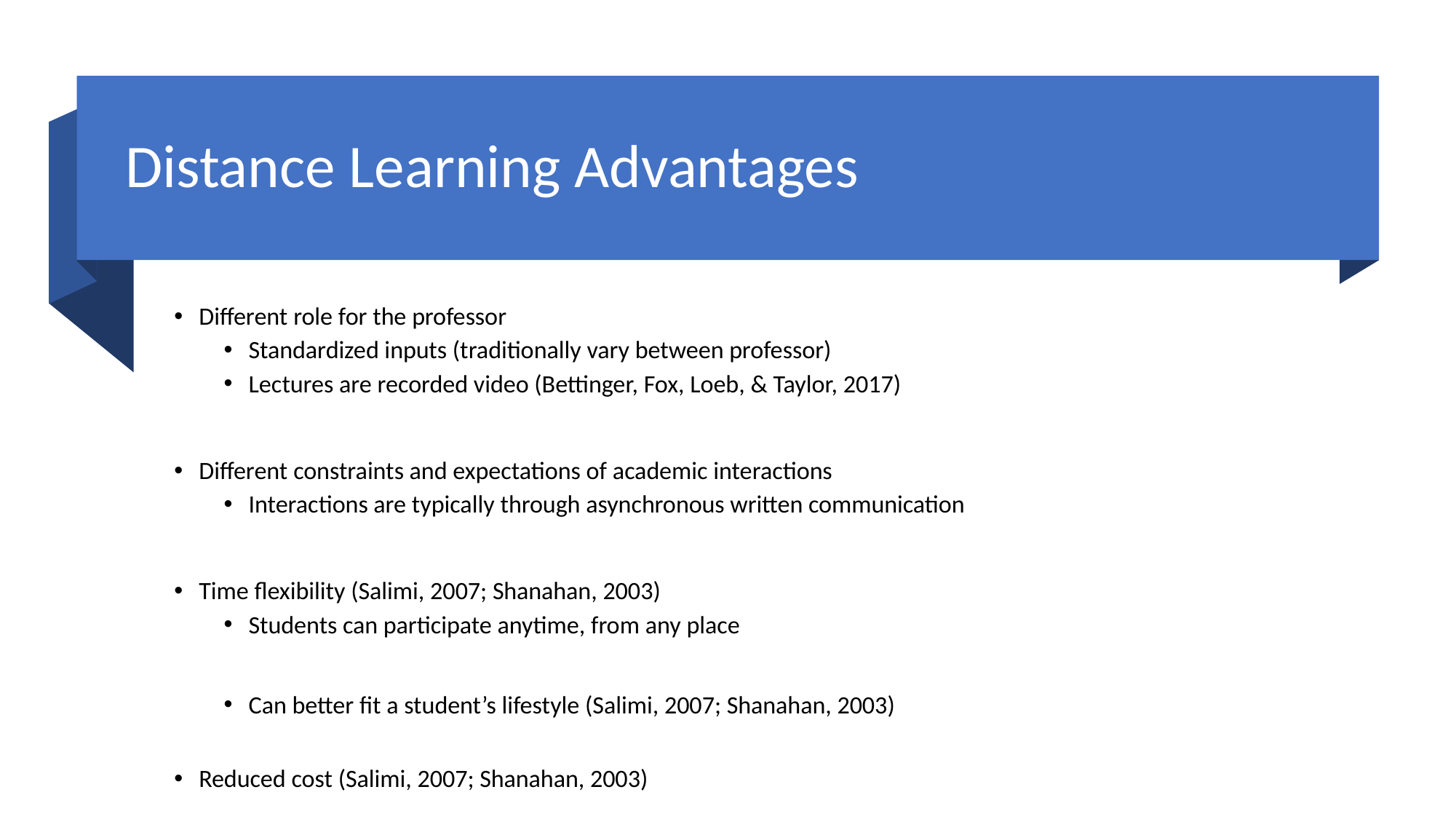

# Distance Learning Advantages

Different role for the professor
Standardized inputs (traditionally vary between professor)
Lectures are recorded video (Bettinger, Fox, Loeb, & Taylor, 2017)

Different constraints and expectations of academic interactions
Interactions are typically through asynchronous written communication

Time flexibility (Salimi, 2007; Shanahan, 2003)
Students can participate anytime, from any place

Can better fit a student’s lifestyle (Salimi, 2007; Shanahan, 2003)

Reduced cost (Salimi, 2007; Shanahan, 2003)